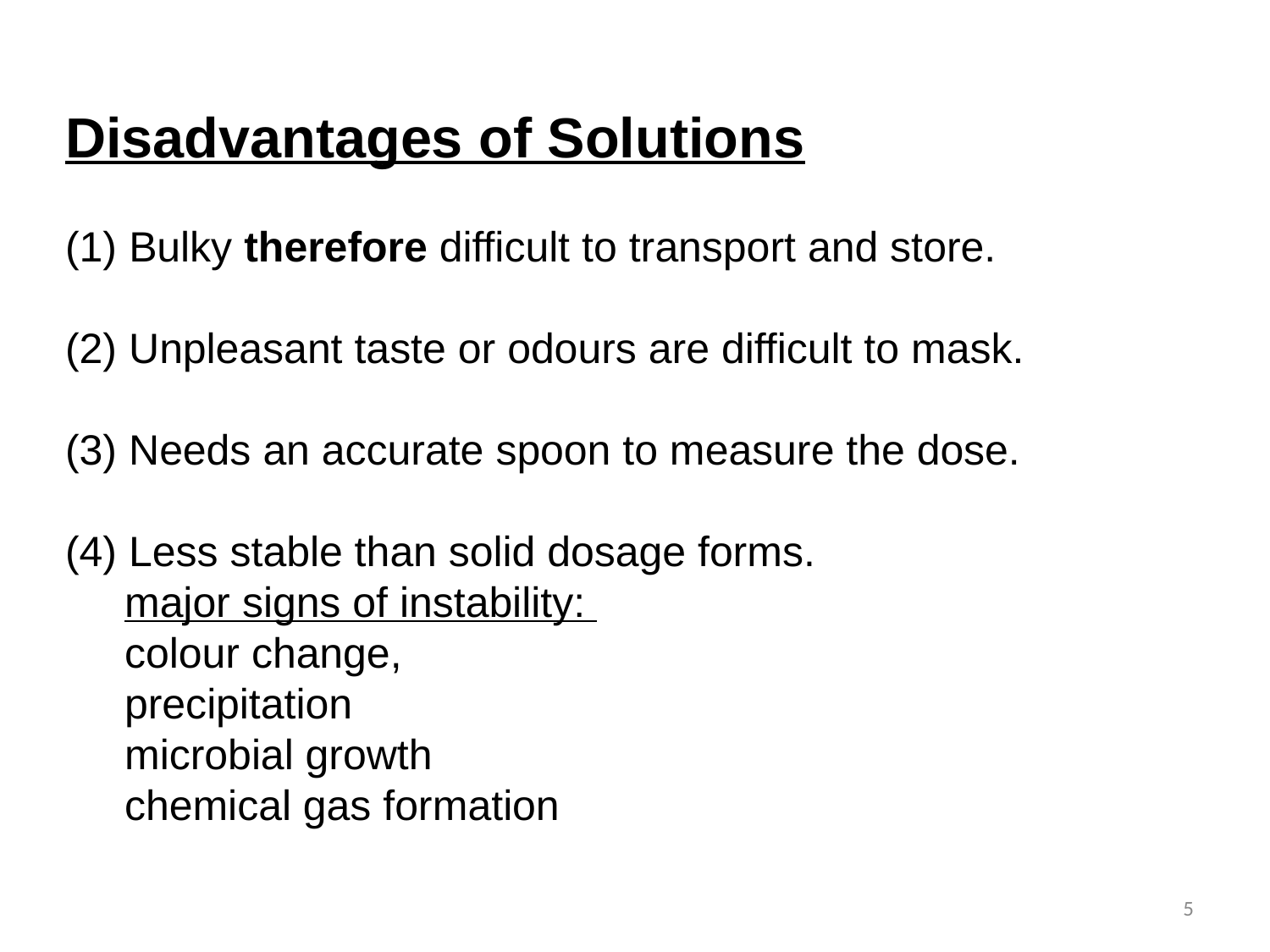

Disadvantages of Solutions

 Bulky therefore difficult to transport and store.

(2) Unpleasant taste or odours are difficult to mask.

(3) Needs an accurate spoon to measure the dose.

(4) Less stable than solid dosage forms.
     major signs of instability:
     colour change,
     precipitation
     microbial growth
     chemical gas formation
5